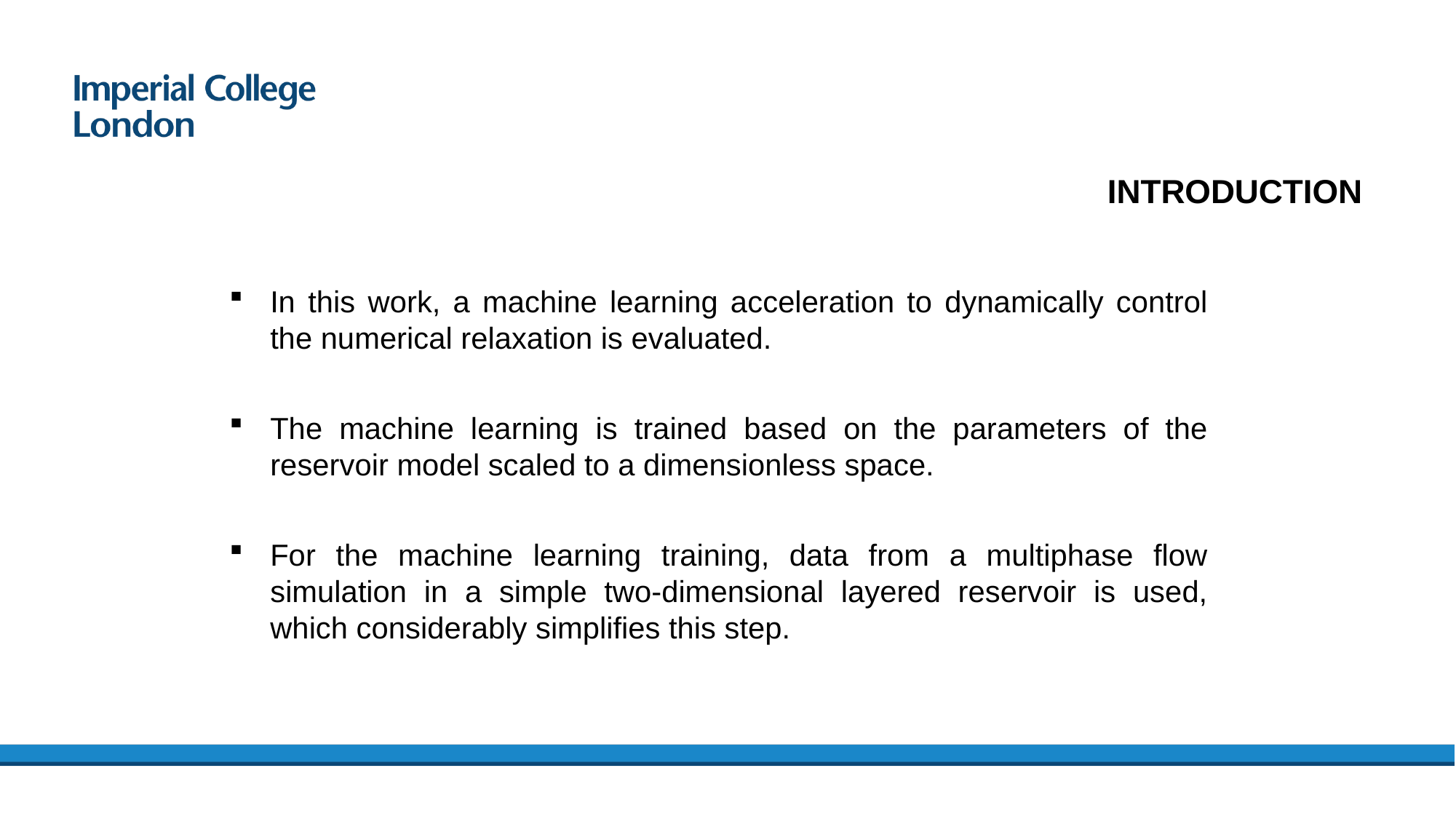

INTRODUCTION
In this work, a machine learning acceleration to dynamically control the numerical relaxation is evaluated.

The machine learning is trained based on the parameters of the reservoir model scaled to a dimensionless space.

For the machine learning training, data from a multiphase flow simulation in a simple two-dimensional layered reservoir is used, which considerably simplifies this step.